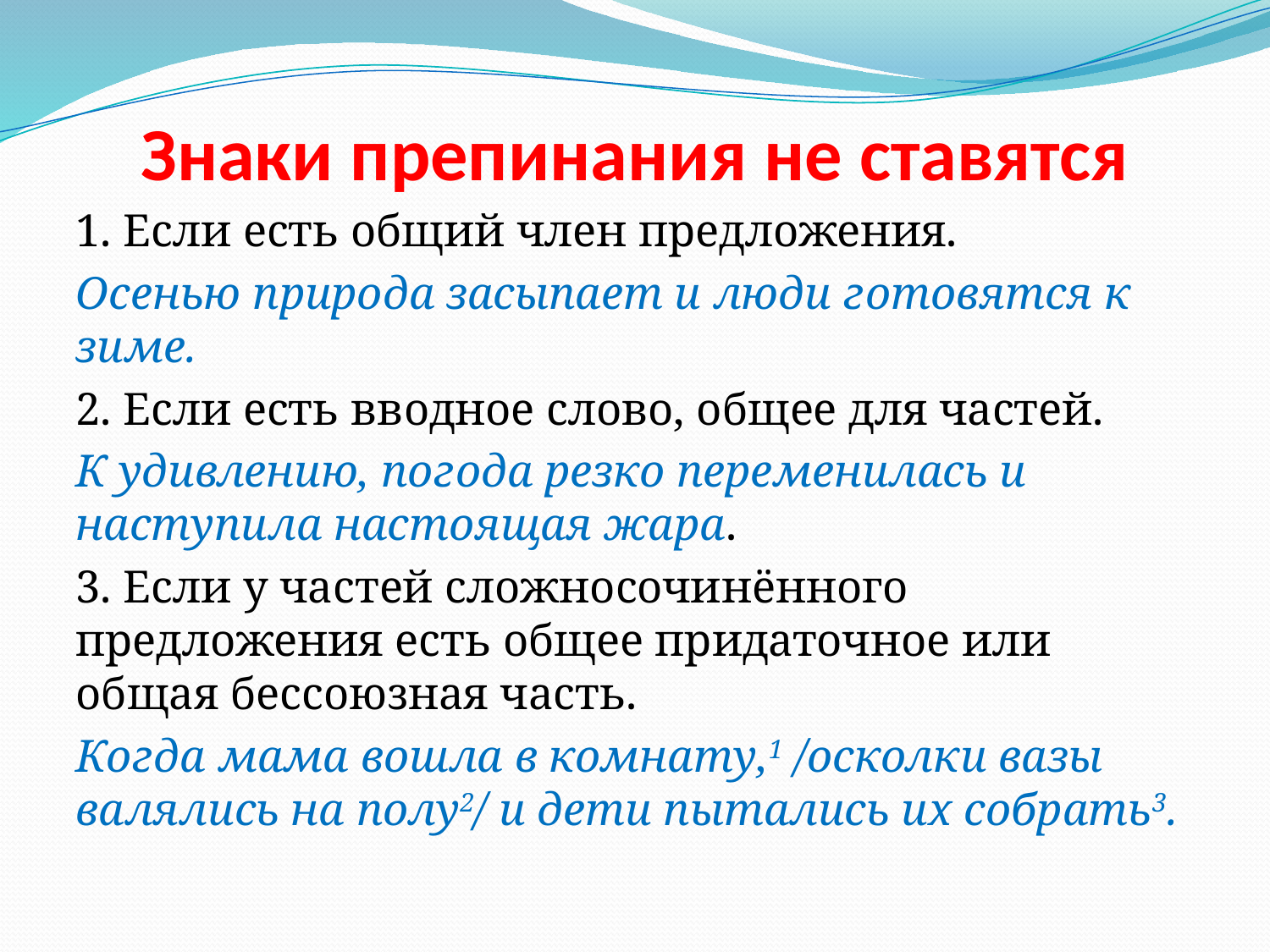

# Знаки препинания не ставятся
1. Если есть общий член предложения.
Осенью природа засыпает и люди готовятся к зиме.
2. Если есть вводное слово, общее для частей.
К удивлению, погода резко переменилась и наступила настоящая жара.
3. Если у частей сложносочинённого предложения есть общее придаточное или общая бессоюзная часть.
Когда мама вошла в комнату,1 /осколки вазы валялись на полу2/ и дети пытались их собрать3.